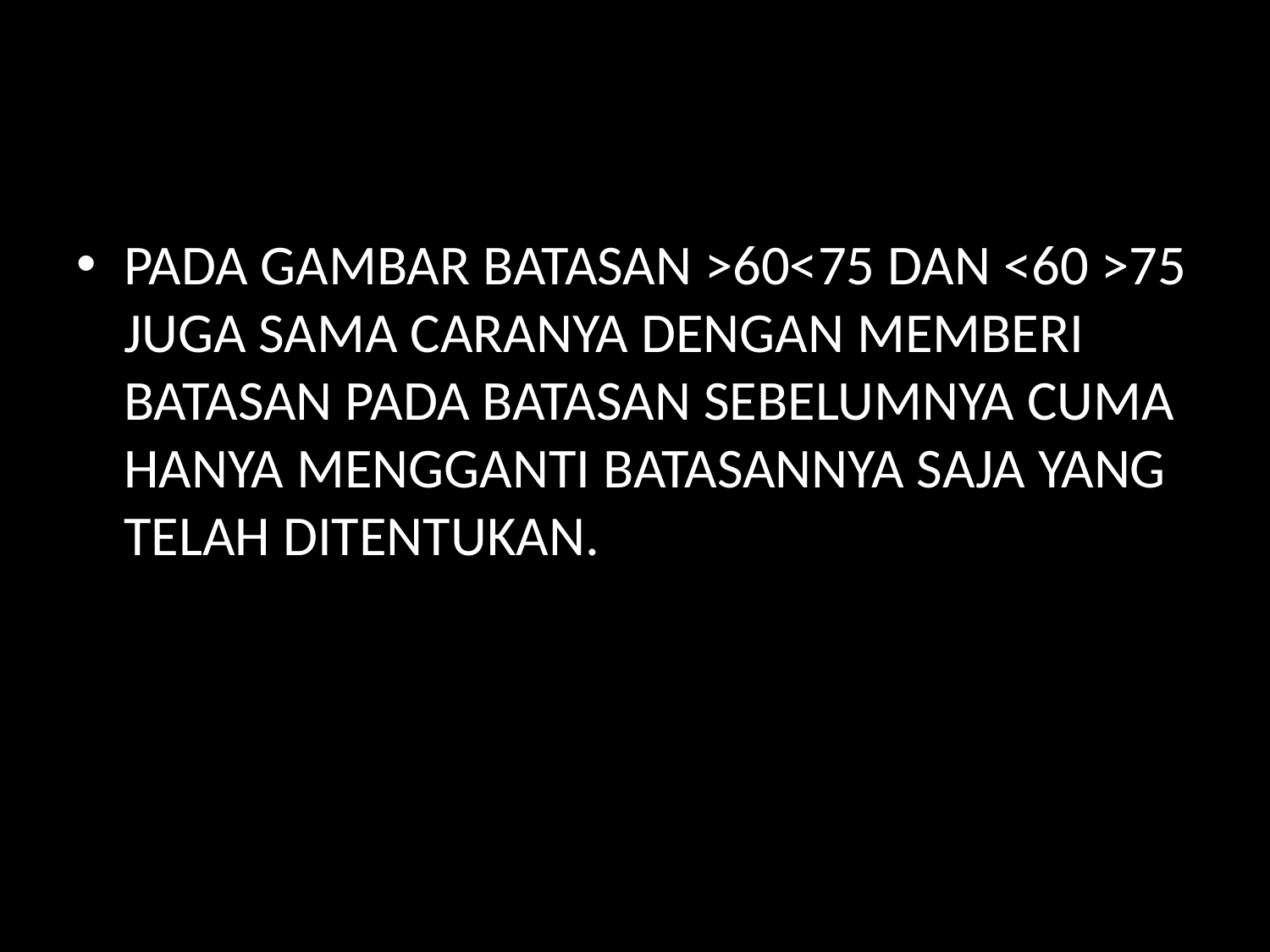

PADA GAMBAR BATASAN >60<75 DAN <60 >75 JUGA SAMA CARANYA DENGAN MEMBERI BATASAN PADA BATASAN SEBELUMNYA CUMA HANYA MENGGANTI BATASANNYA SAJA YANG TELAH DITENTUKAN.